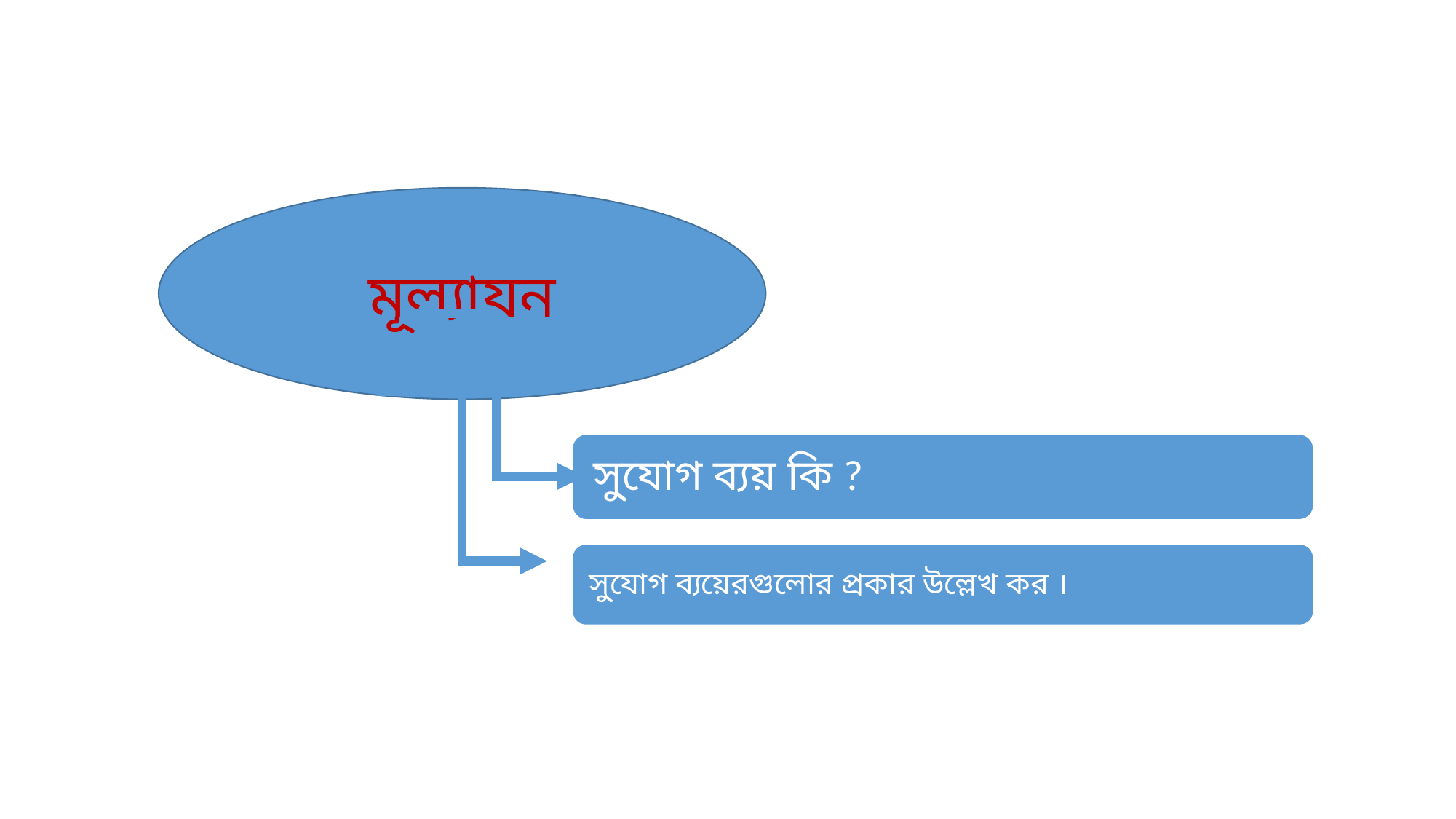

মূল্যায়ন
সু্যোগ ব্যয়েরগুলোর প্রকার উল্লেখ কর ।

সু্যোগ ব্যয় কি ?